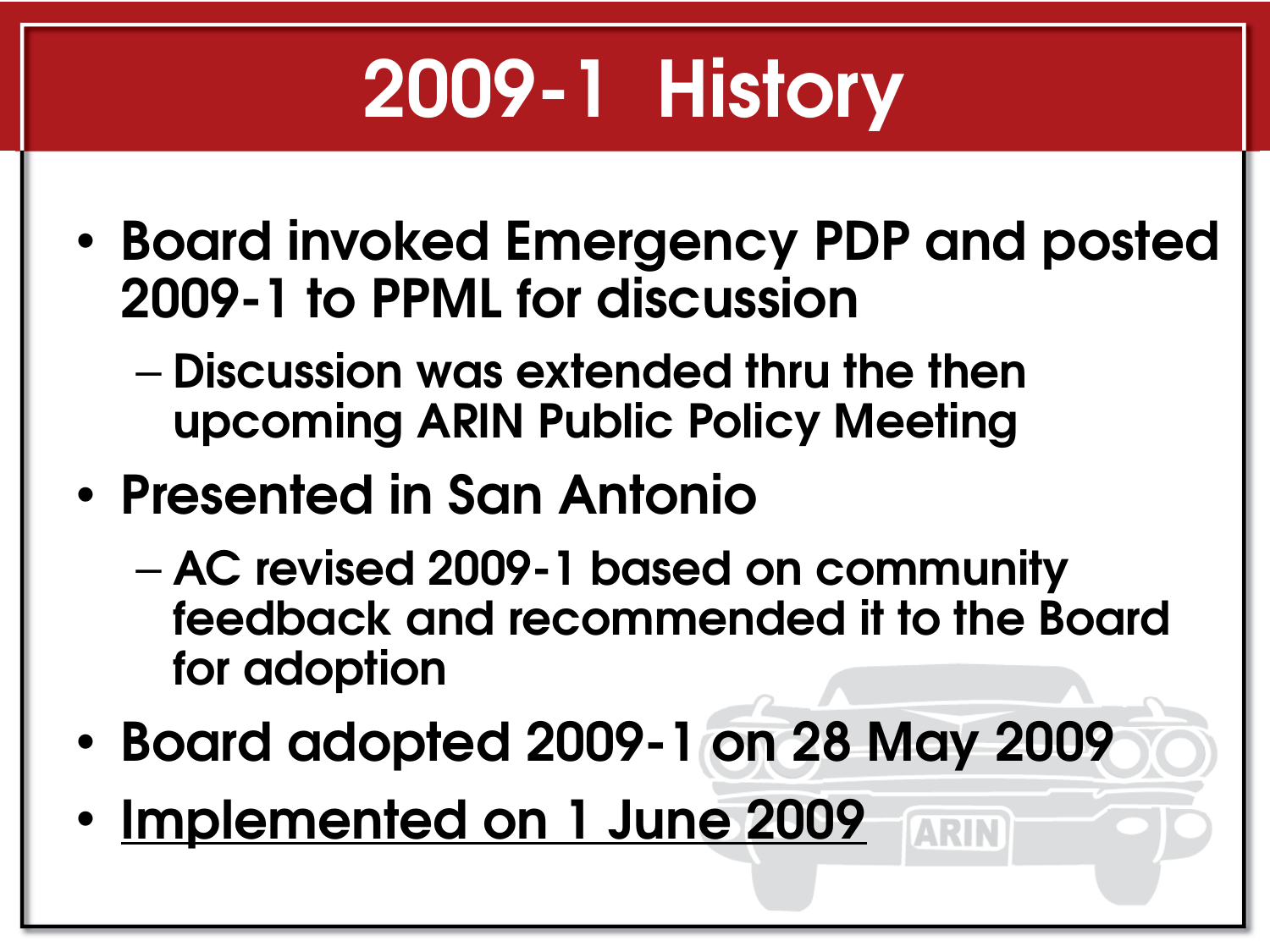

# 2009-1  History
Board invoked Emergency PDP and posted 2009-1 to PPML for discussion
Discussion was extended thru the then upcoming ARIN Public Policy Meeting
Presented in San Antonio
AC revised 2009-1 based on community feedback and recommended it to the Board for adoption
Board adopted 2009-1 on 28 May 2009
Implemented on 1 June 2009